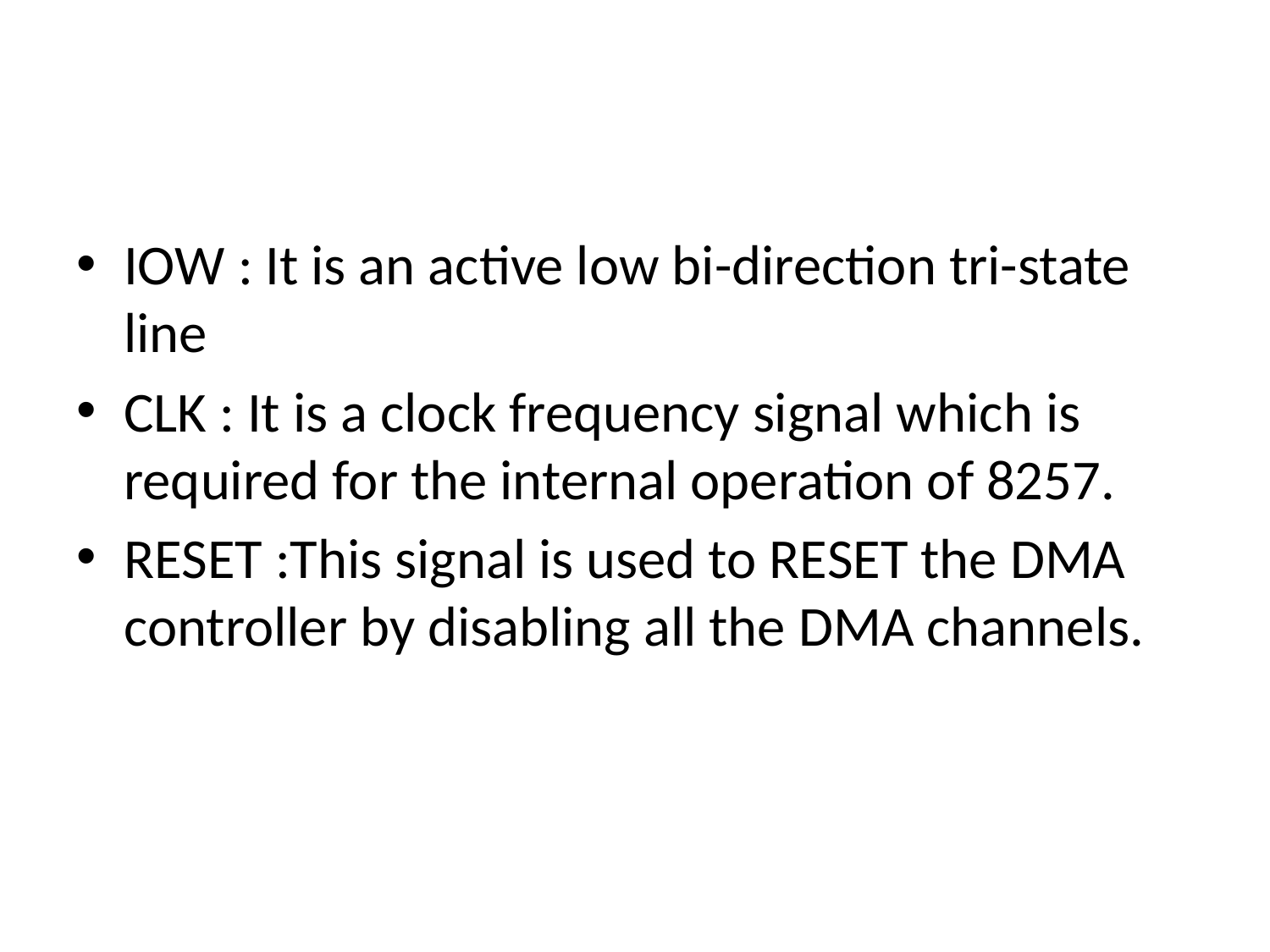

#
IOW : It is an active low bi-direction tri-state line
CLK : It is a clock frequency signal which is required for the internal operation of 8257.
RESET :This signal is used to RESET the DMA controller by disabling all the DMA channels.